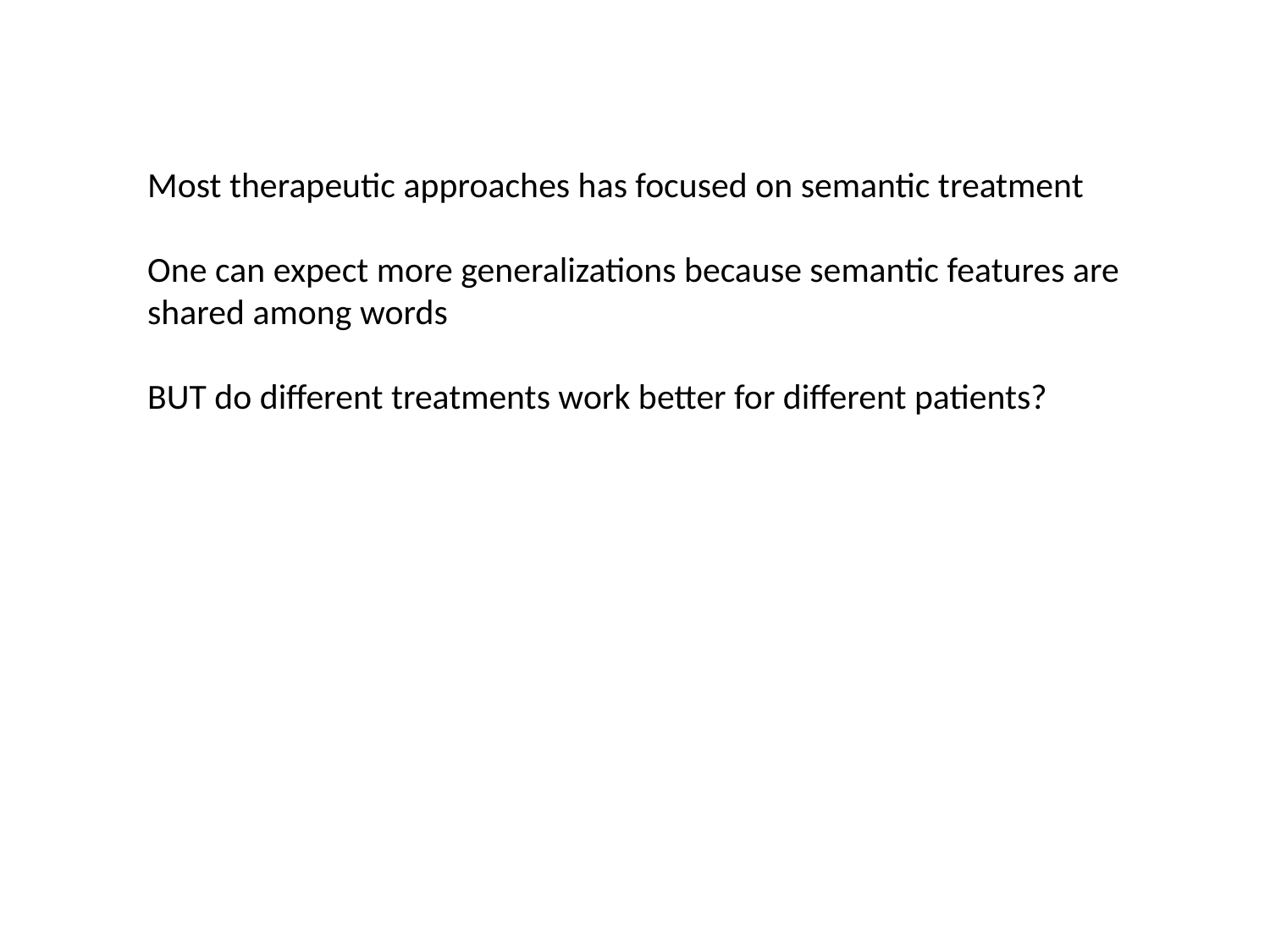

Most therapeutic approaches has focused on semantic treatment

One can expect more generalizations because semantic features are shared among words

BUT do different treatments work better for different patients?